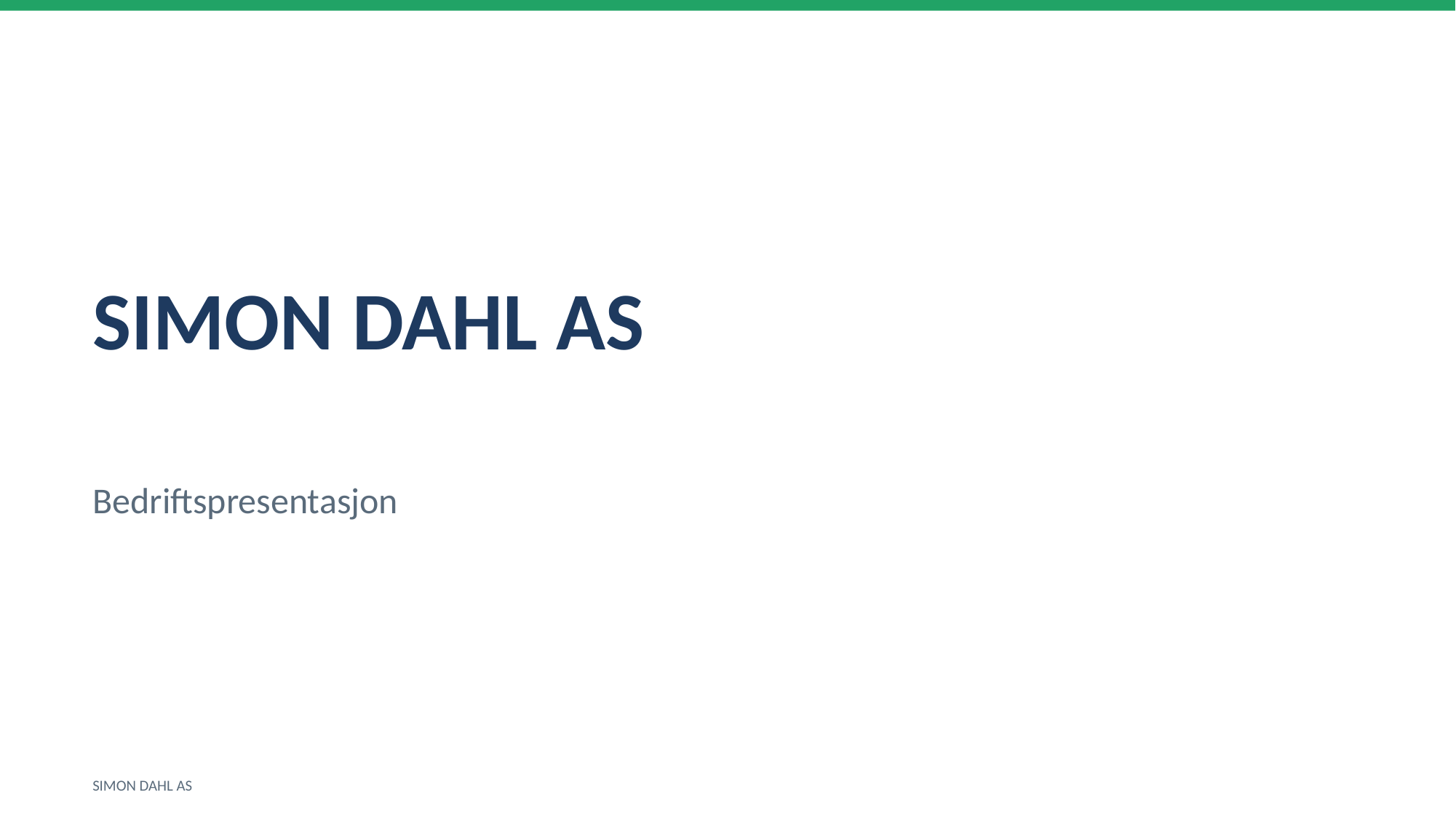

SIMON DAHL AS
Bedriftspresentasjon
SIMON DAHL AS